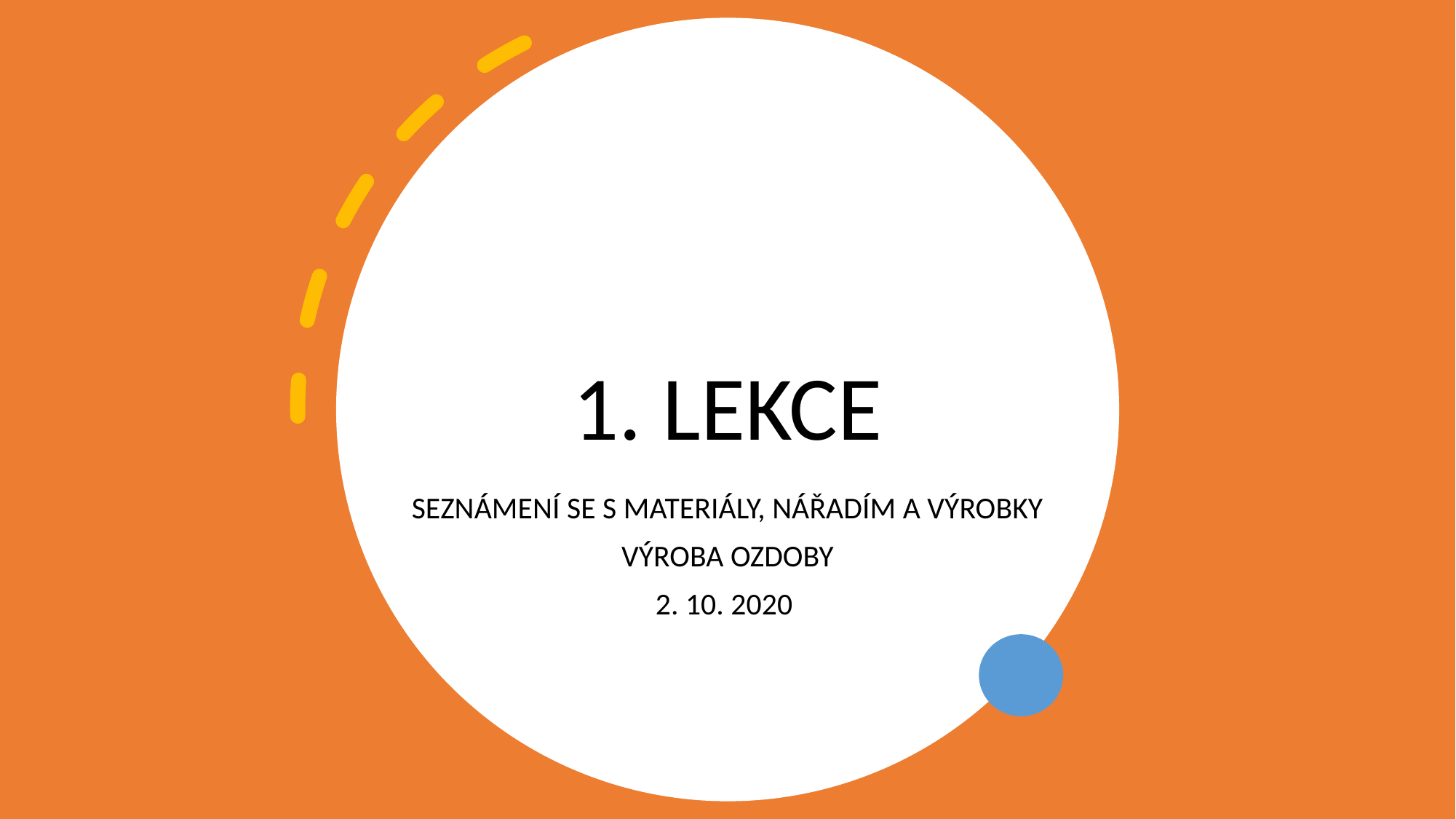

# 1. LEKCE
SEZNÁMENÍ SE S MATERIÁLY, NÁŘADÍM A VÝROBKY
VÝROBA OZDOBY
2. 10. 2020